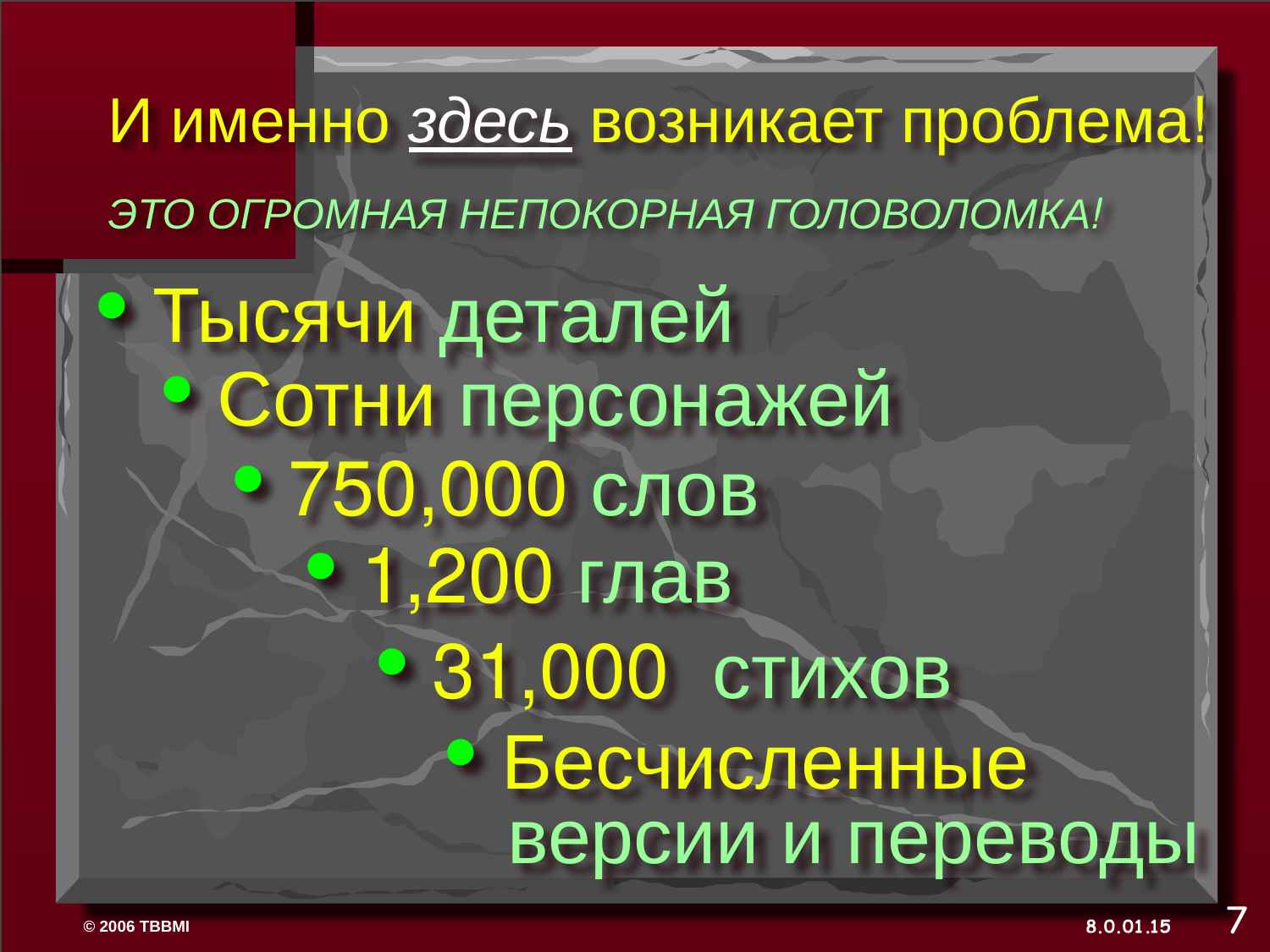

И именно здесь возникает проблема!

ЭТО ОГРОМНАЯ НЕПОКОРНАЯ ГОЛОВОЛОМКА!
• Тысячи деталей
• Сотни персонажей
• 750,000 слов
• 1,200 глав
• 31,000  стихов
• Бесчисленные
   версии и переводы

7

15